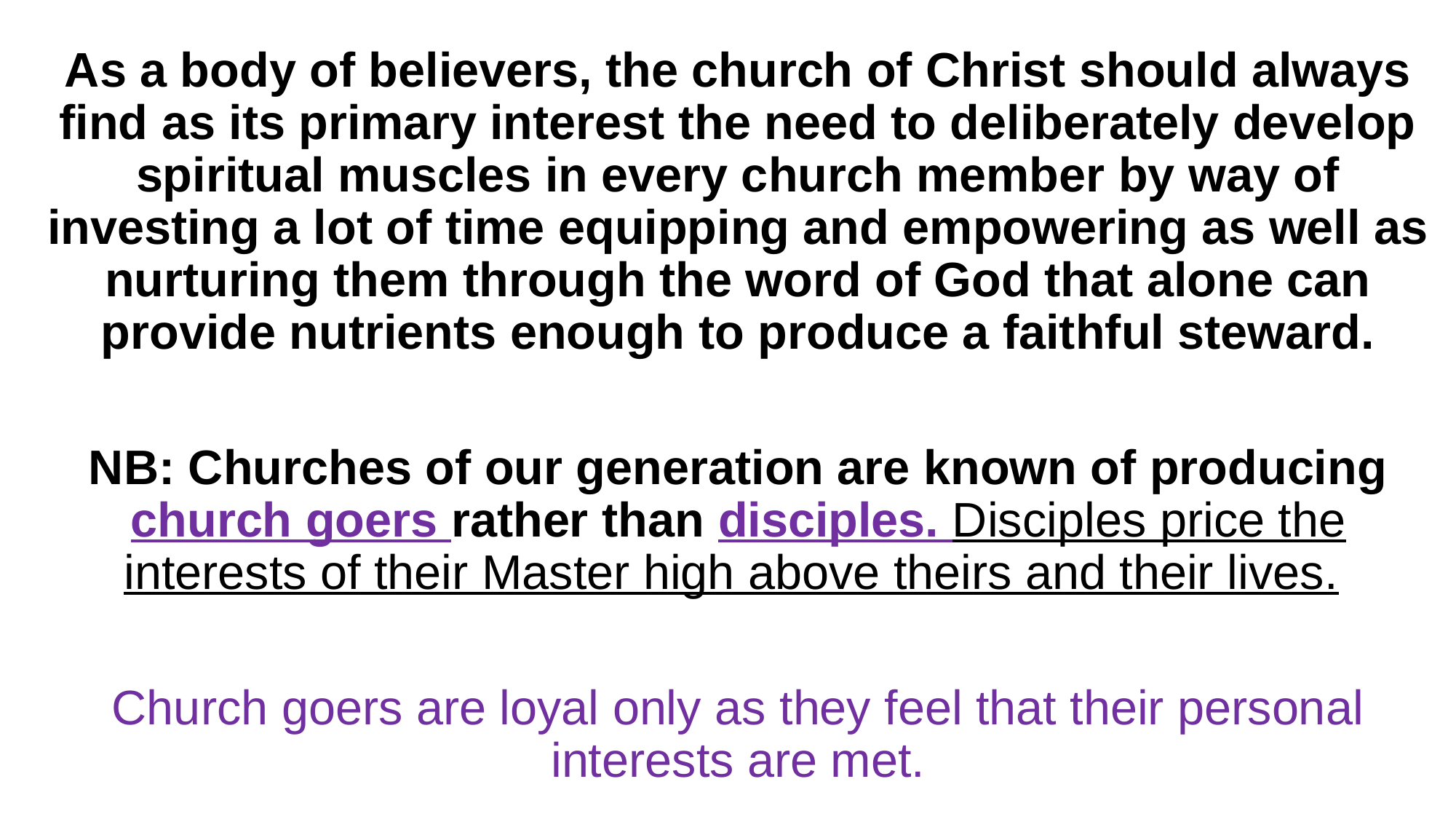

As a body of believers, the church of Christ should always find as its primary interest the need to deliberately develop spiritual muscles in every church member by way of investing a lot of time equipping and empowering as well as nurturing them through the word of God that alone can provide nutrients enough to produce a faithful steward.

NB: Churches of our generation are known of producing church goers rather than disciples. Disciples price the interests of their Master high above theirs and their lives.

Church goers are loyal only as they feel that their personal interests are met.